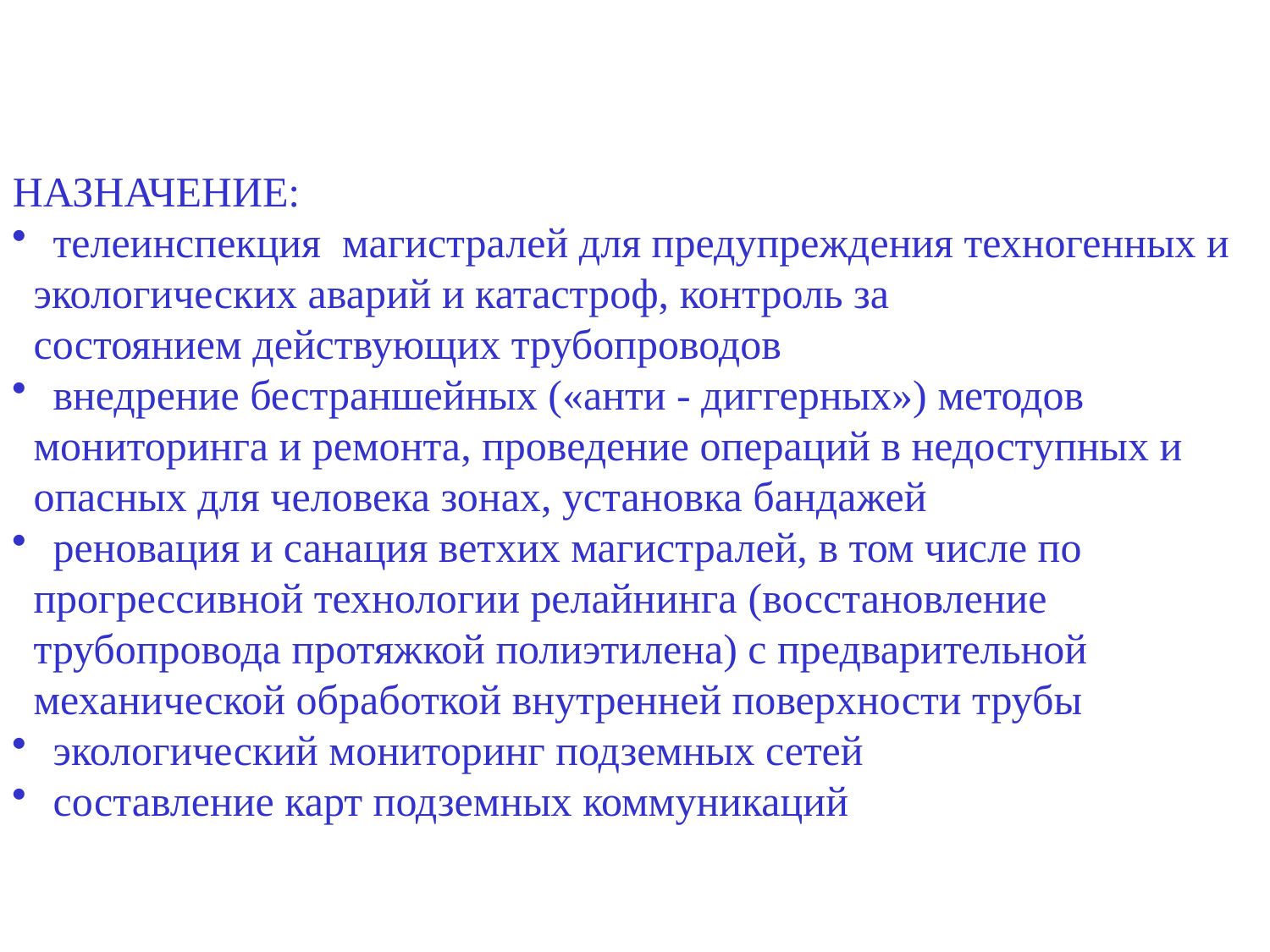

НАЗНАЧЕНИЕ:
 телеинспекция  магистралей для предупреждения техногенных и
  экологических аварий и катастроф, контроль за
  состоянием действующих трубопроводов
 внедрение бестраншейных («анти - диггерных») методов
  мониторинга и ремонта, проведение операций в недоступных и
  опасных для человека зонах, установка бандажей
 реновация и санация ветхих магистралей, в том числе по
  прогрессивной технологии релайнинга (восстановление
  трубопровода протяжкой полиэтилена) с предварительной
  механической обработкой внутренней поверхности трубы
 экологический мониторинг подземных сетей
 составление карт подземных коммуникаций